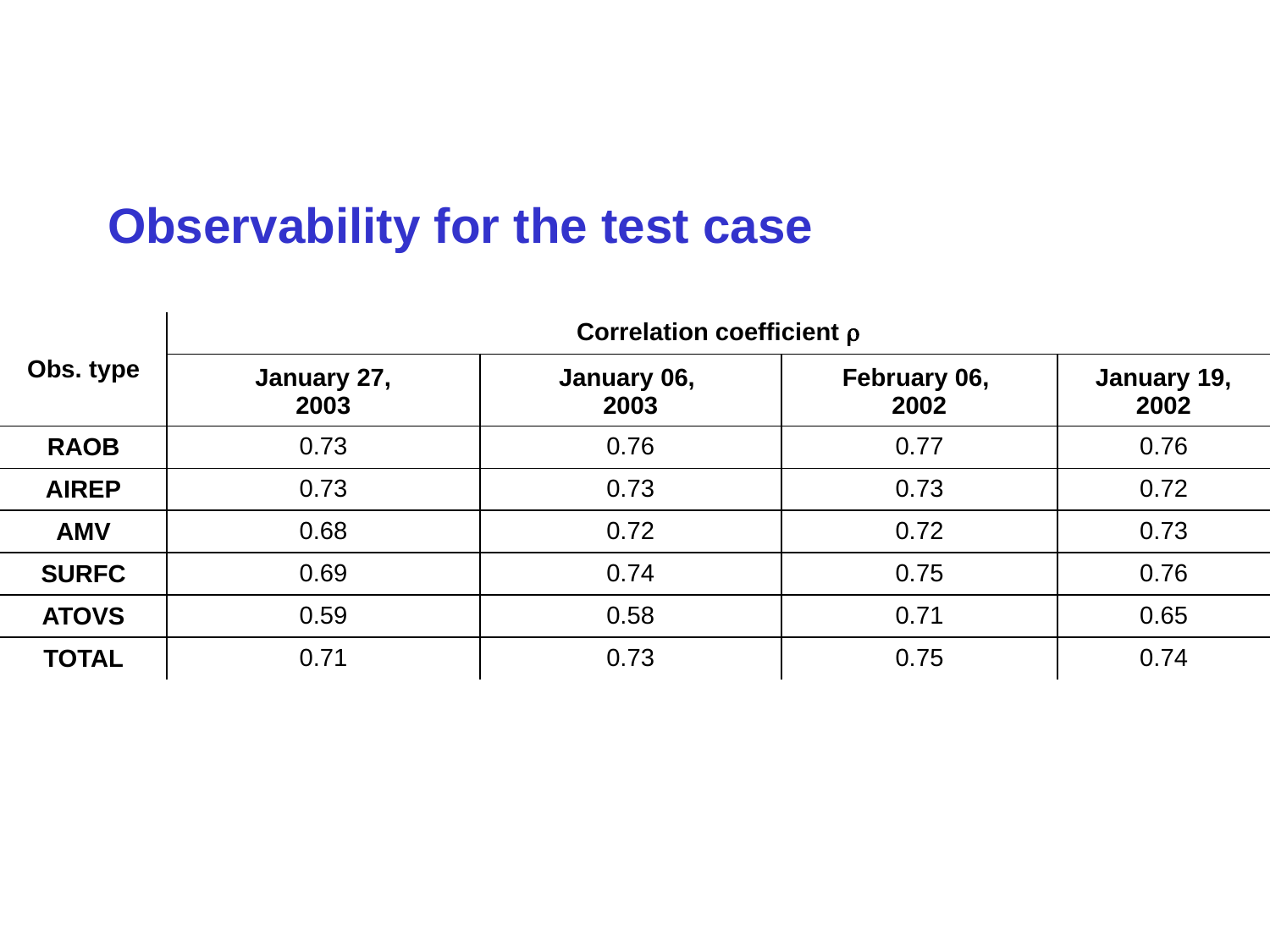

# Observability for the test case
| Obs. type | Correlation coefficient ρ |  |  |  |
| --- | --- | --- | --- | --- |
|  | January 27, 2003 | January 06, 2003 | February 06, 2002 | January 19, 2002 |
| RAOB | 0.73 | 0.76 | 0.77 | 0.76 |
| AIREP | 0.73 | 0.73 | 0.73 | 0.72 |
| AMV | 0.68 | 0.72 | 0.72 | 0.73 |
| SURFC | 0.69 | 0.74 | 0.75 | 0.76 |
| ATOVS | 0.59 | 0.58 | 0.71 | 0.65 |
| TOTAL | 0.71 | 0.73 | 0.75 | 0.74 |